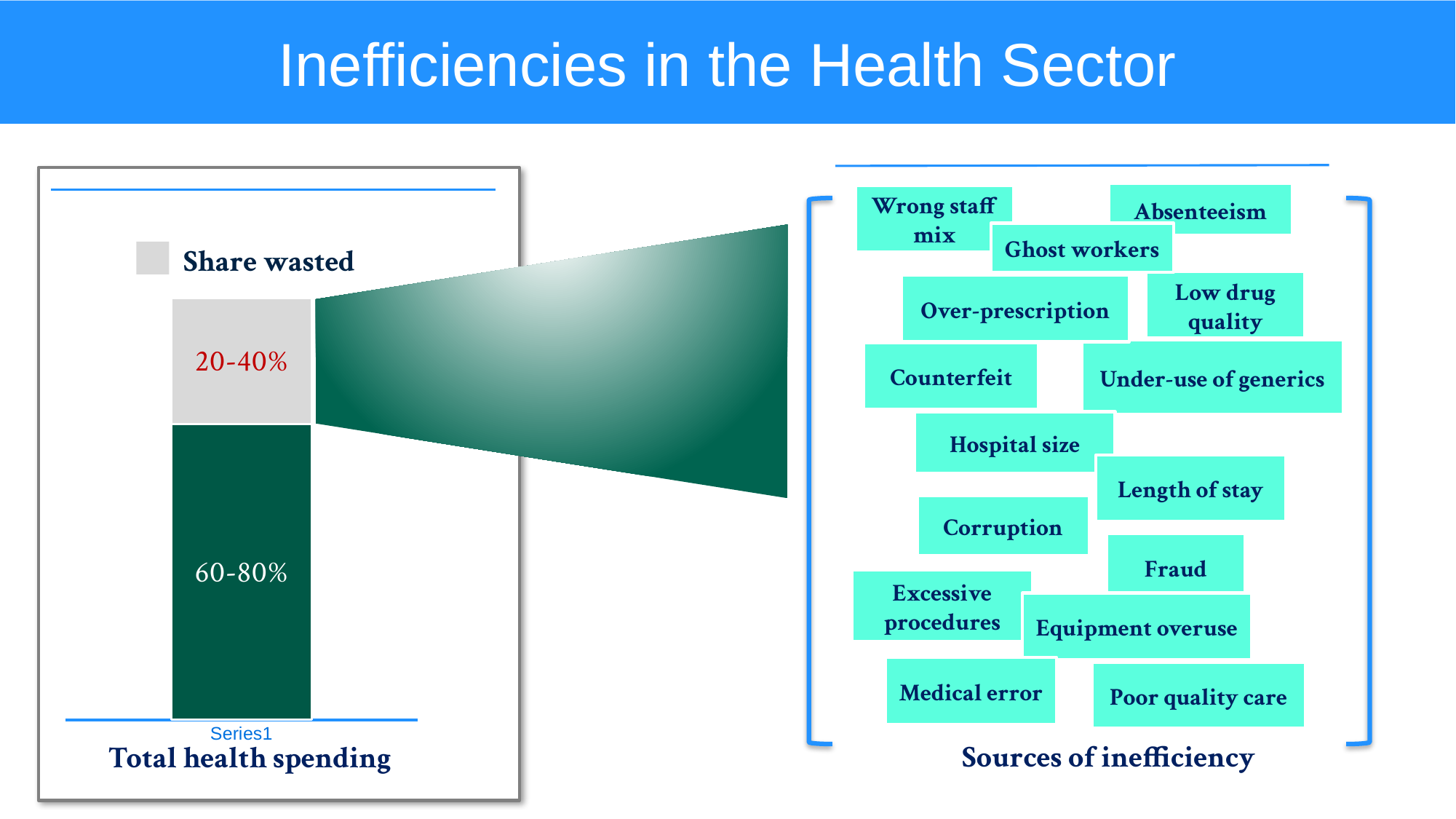

# Inefficiencies in the Health Sector

### Chart

| Category | Efficient spend | Wasted spend |
|---|---|---|
|  | 0.7 | 0.3 |

Absenteeism
Wrong staff mix

Ghost workers
Share wasted

Low drug quality
Over-prescription
Under-use of generics
Counterfeit
Hospital size
Length of stay
Corruption
Fraud
Excessive procedures
Equipment overuse
Medical error
Poor quality care
Sources of inefficiency
Total health spending